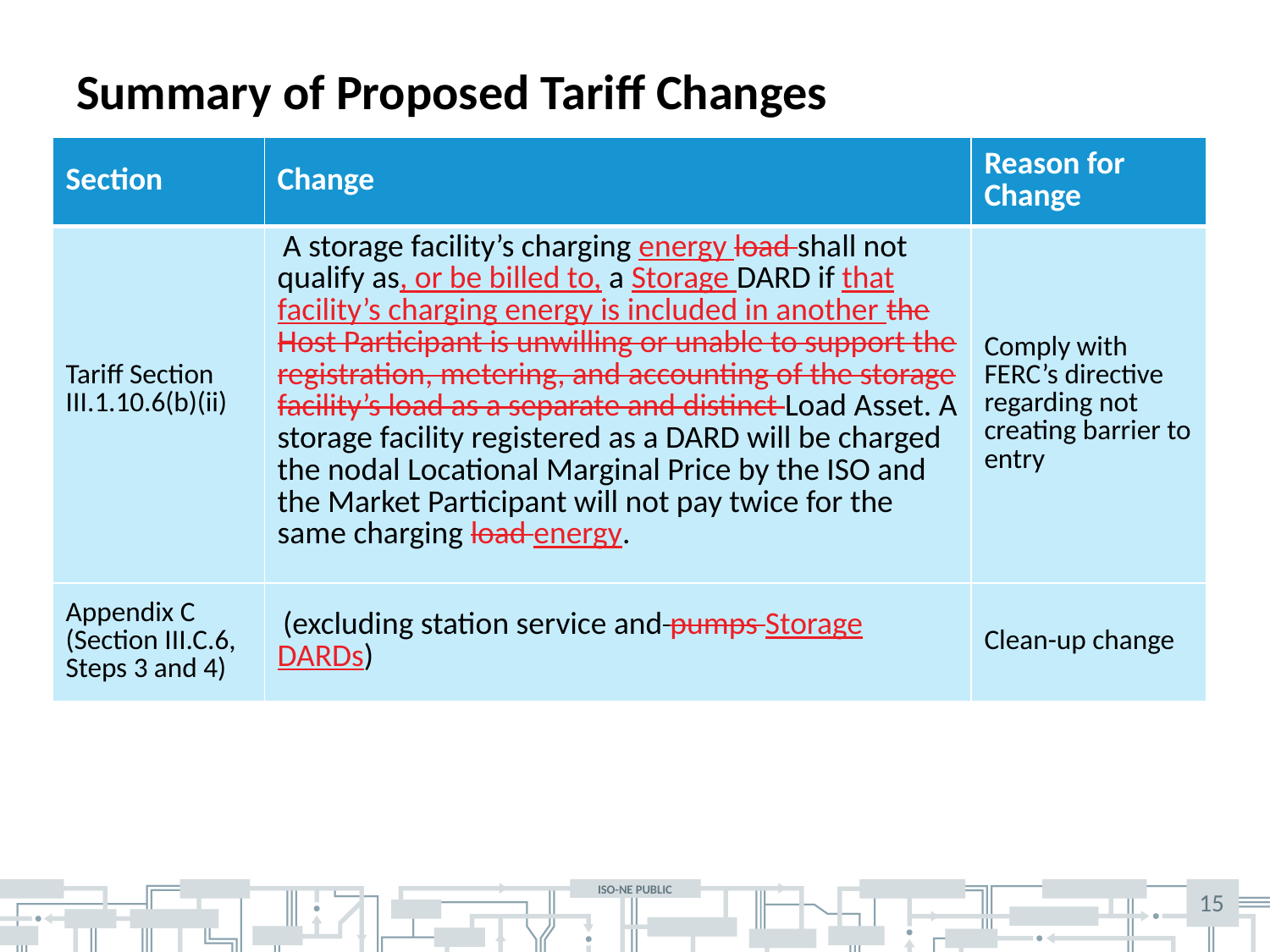

# Summary of Proposed Tariff Changes
| Section | Change | Reason for Change |
| --- | --- | --- |
| Tariff Section III.1.10.6(b)(ii) | A storage facility’s charging energy load shall not qualify as, or be billed to, a Storage DARD if that facility’s charging energy is included in another the Host Participant is unwilling or unable to support the registration, metering, and accounting of the storage facility’s load as a separate and distinct Load Asset. A storage facility registered as a DARD will be charged the nodal Locational Marginal Price by the ISO and the Market Participant will not pay twice for the same charging load energy. | Comply with FERC’s directive regarding not creating barrier to entry |
| Appendix C (Section III.C.6, Steps 3 and 4) | (excluding station service and pumps Storage DARDs) | Clean-up change |
15